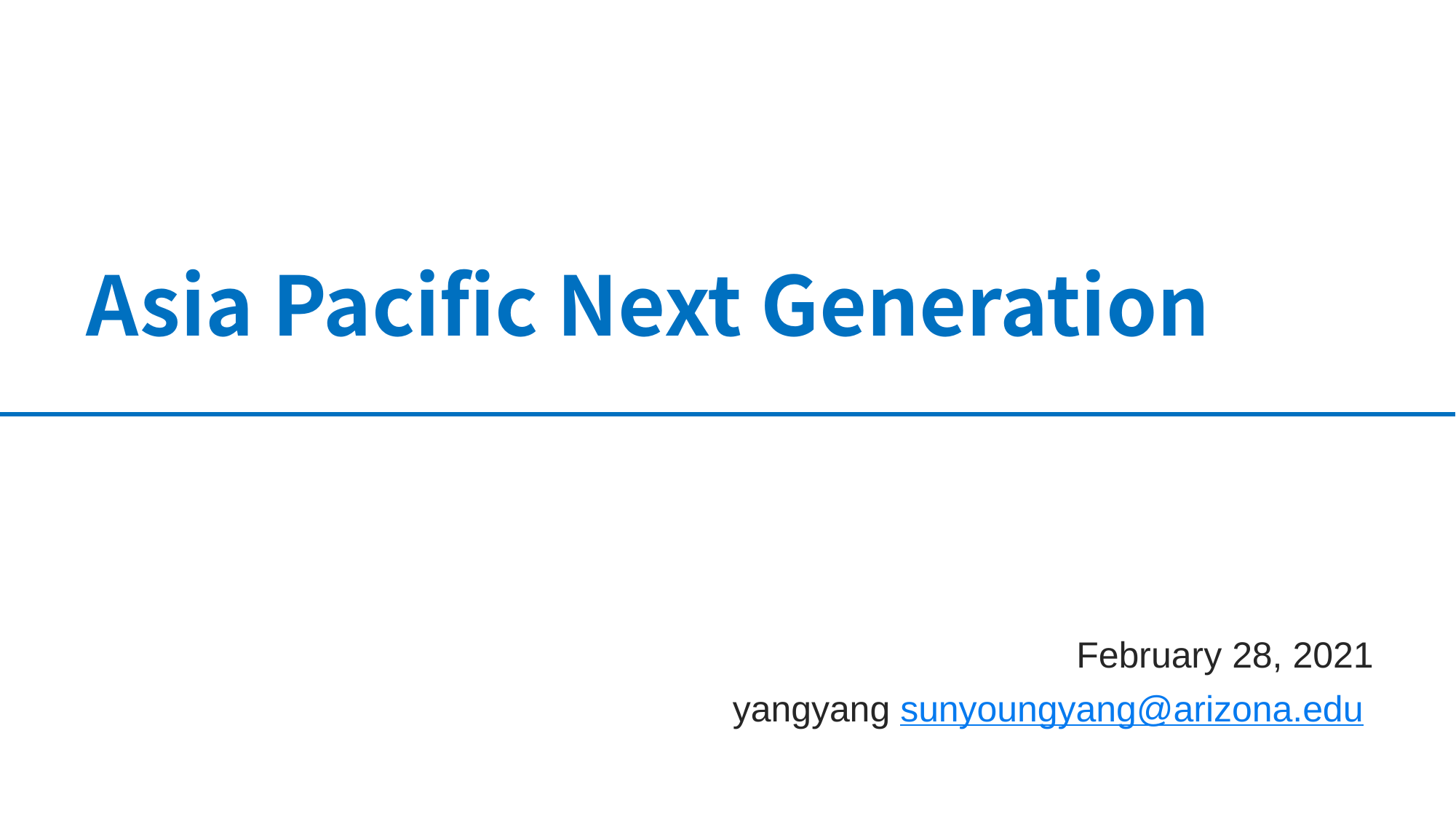

# Asia Pacific Next Generation
February 28, 2021
yangyang sunyoungyang@arizona.edu